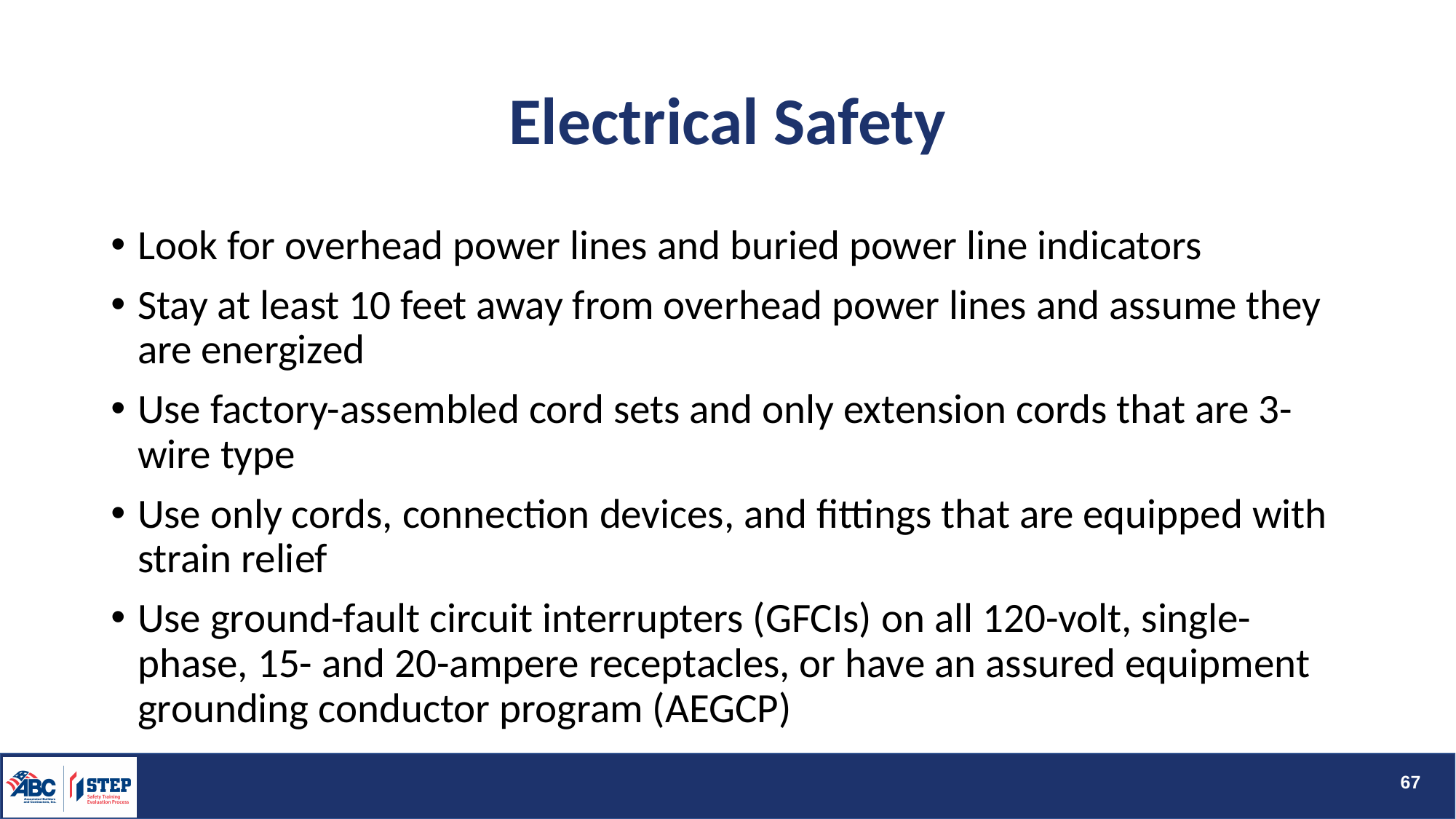

# Electrical Safety
Look for overhead power lines and buried power line indicators
Stay at least 10 feet away from overhead power lines and assume they are energized
Use factory-assembled cord sets and only extension cords that are 3-wire type
Use only cords, connection devices, and fittings that are equipped with strain relief
Use ground-fault circuit interrupters (GFCIs) on all 120-volt, single-phase, 15- and 20-ampere receptacles, or have an assured equipment grounding conductor program (AEGCP)

67